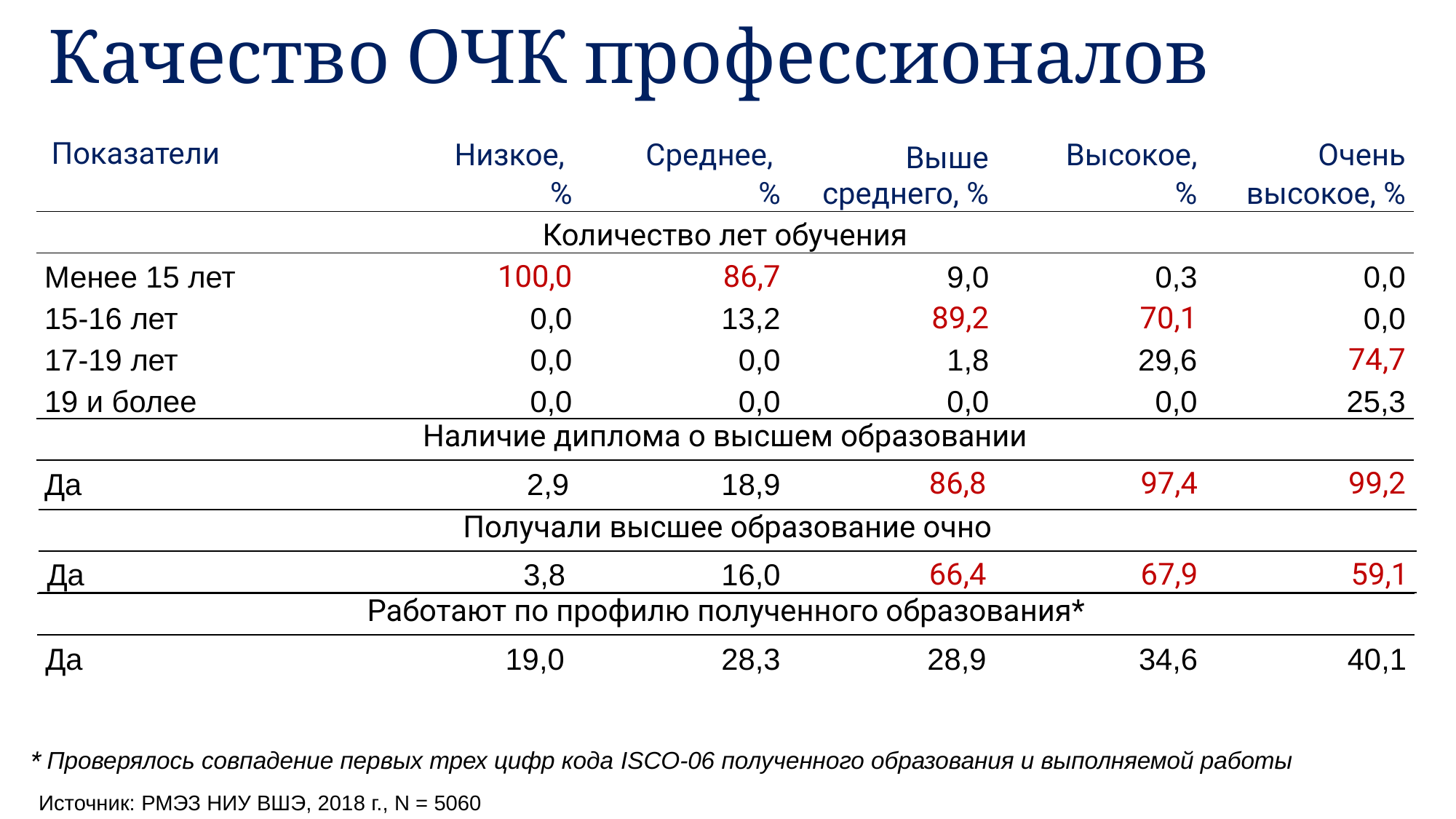

# Качество ОЧК профессионалов
| Показатели | Низкое, % | Среднее, % | Выше среднего, % | Высокое, % | Очень высокое, % |
| --- | --- | --- | --- | --- | --- |
| Количество лет обучения |  |  |  |  |  |
| Менее 15 лет | 100,0 | 86,7 | 9,0 | 0,3 | 0,0 |
| 15-16 лет | 0,0 | 13,2 | 89,2 | 70,1 | 0,0 |
| 17-19 лет | 0,0 | 0,0 | 1,8 | 29,6 | 74,7 |
| 19 и более | 0,0 | 0,0 | 0,0 | 0,0 | 25,3 |

| Наличие диплома о высшем образовании |  |  |  |  |  |
| --- | --- | --- | --- | --- | --- |
| Да | 2,9 | 18,9 | 86,8 | 97,4 | 99,2 |
| Получали высшее образование очно |  |  |  |  |  |
| --- | --- | --- | --- | --- | --- |
| Да | 3,8 | 16,0 | 66,4 | 67,9 | 59,1 |
|  |  |  |  |  |  |
| Работают по профилю полученного образования\* |  |  |  |  |  |
| --- | --- | --- | --- | --- | --- |
| Да | 19,0 | 28,3 | 28,9 | 34,6 | 40,1 |
* Проверялось совпадение первых трех цифр кода ISCO-06 полученного образования и выполняемой работы
Источник: РМЭЗ НИУ ВШЭ, 2018 г., N = 5060